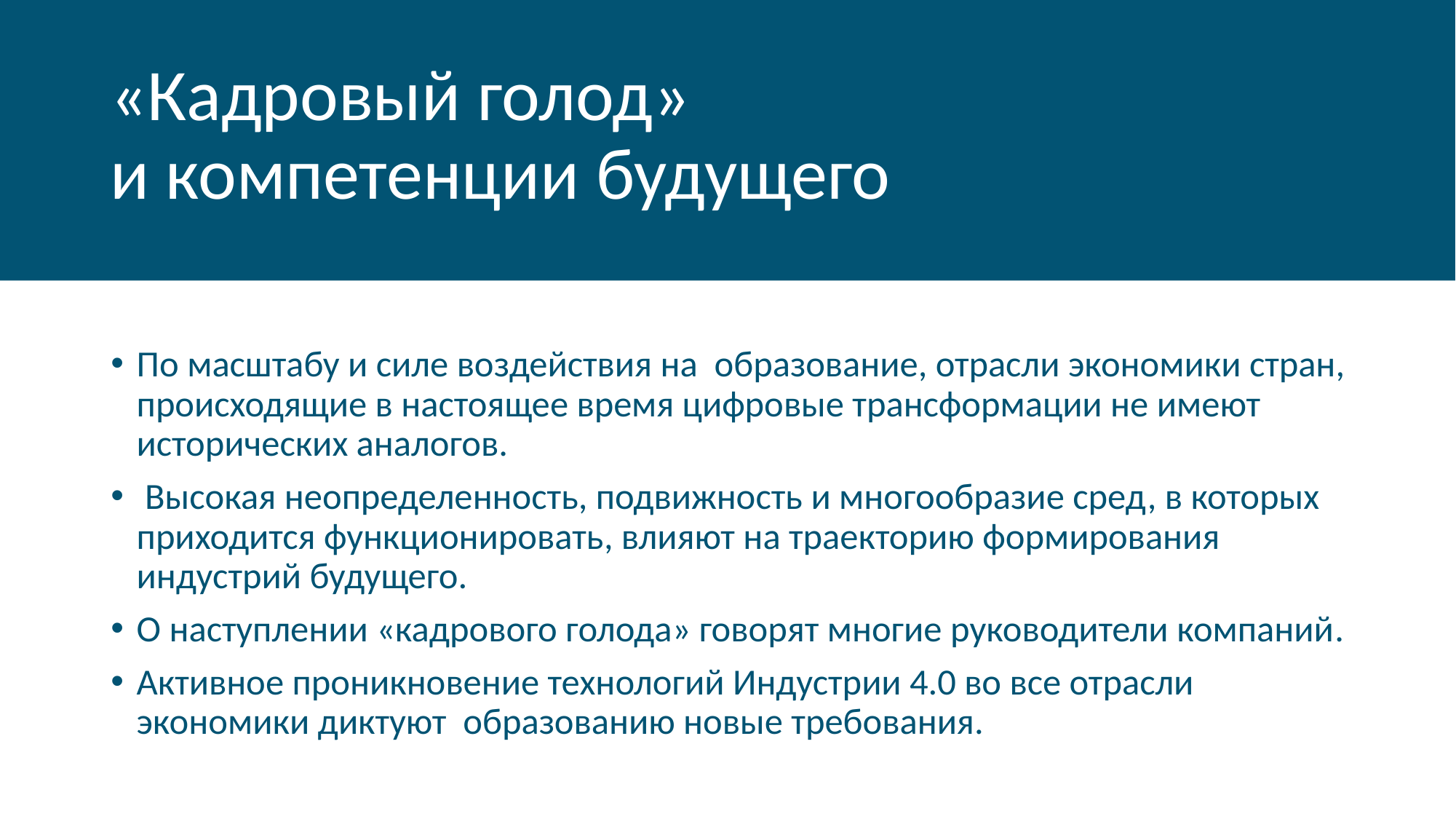

# «Кадровый голод» и компетенции будущего
По масштабу и силе воздействия на  образование, отрасли экономики стран, происходящие в настоящее время цифровые трансформации не имеют исторических аналогов.
 Высокая неопределенность, подвижность и многообразие сред, в которых приходится функционировать, влияют на траекторию формирования индустрий будущего.
О наступлении «кадрового голода» говорят многие руководители компаний.
Активное проникновение технологий Индустрии 4.0 во все отрасли экономики диктуют  образованию новые требования.